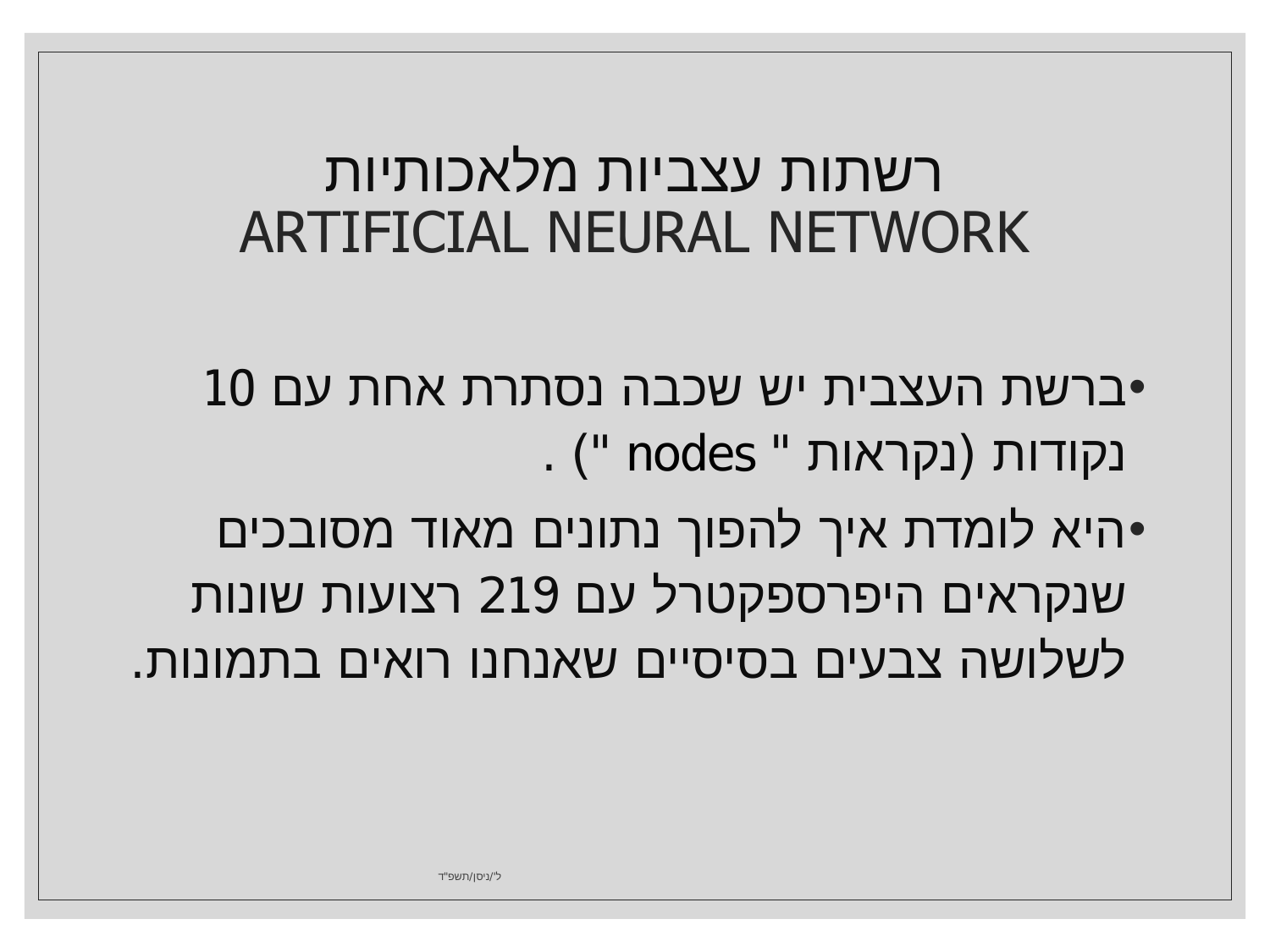

# רשתות עצביות מלאכותיות ARTIFICIAL NEURAL NETWORK
ברשת העצבית יש שכבה נסתרת אחת עם 10 נקודות (נקראות " nodes ") .
היא לומדת איך להפוך נתונים מאוד מסובכים שנקראים היפרספקטרל עם 219 רצועות שונות לשלושה צבעים בסיסיים שאנחנו רואים בתמונות.

ל'/ניסן/תשפ"ד